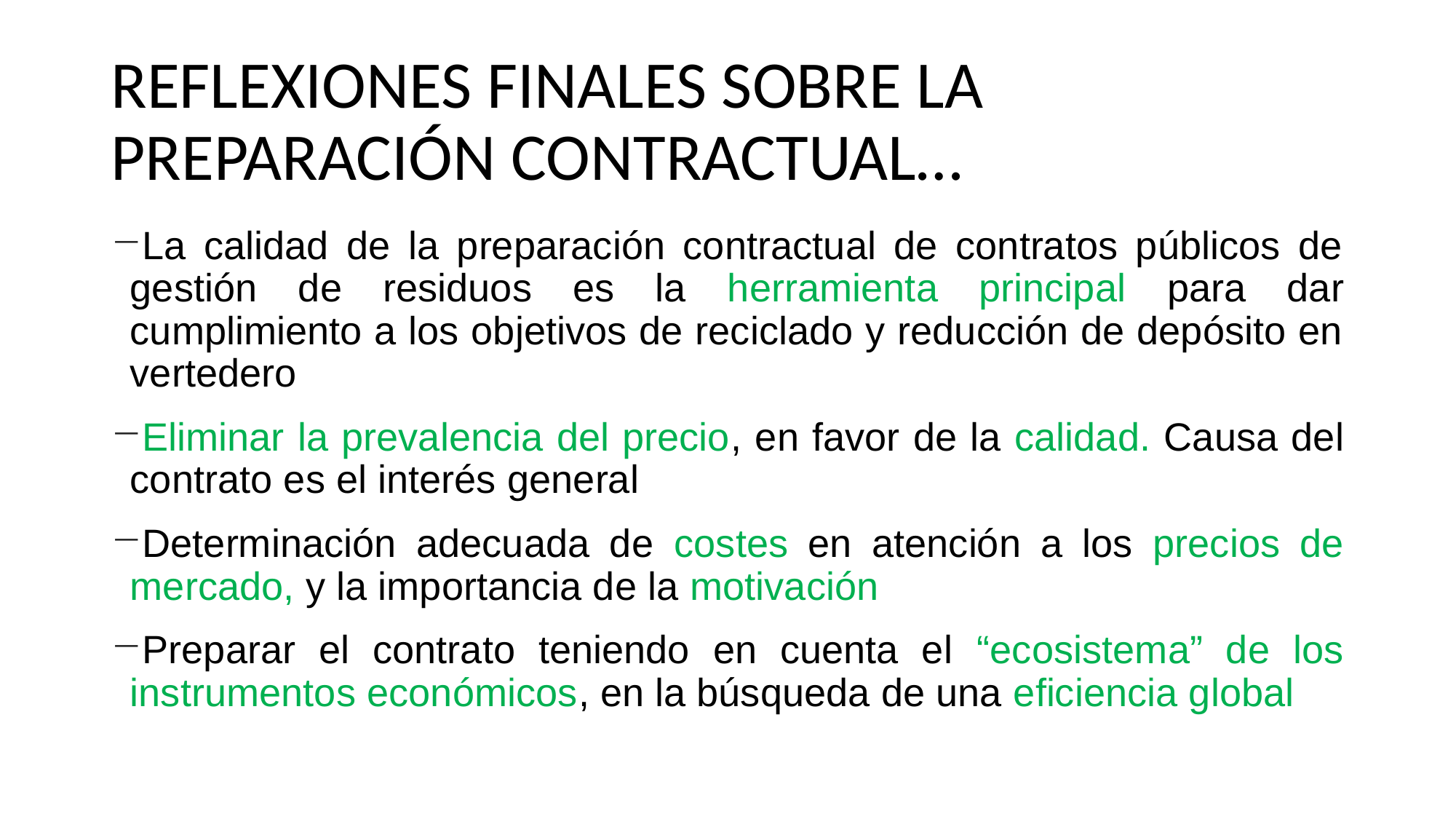

# REFLEXIONES FINALES SOBRE LA PREPARACIÓN CONTRACTUAL…
La calidad de la preparación contractual de contratos públicos de gestión de residuos es la herramienta principal para dar cumplimiento a los objetivos de reciclado y reducción de depósito en vertedero
Eliminar la prevalencia del precio, en favor de la calidad. Causa del contrato es el interés general
Determinación adecuada de costes en atención a los precios de mercado, y la importancia de la motivación
Preparar el contrato teniendo en cuenta el “ecosistema” de los instrumentos económicos, en la búsqueda de una eficiencia global